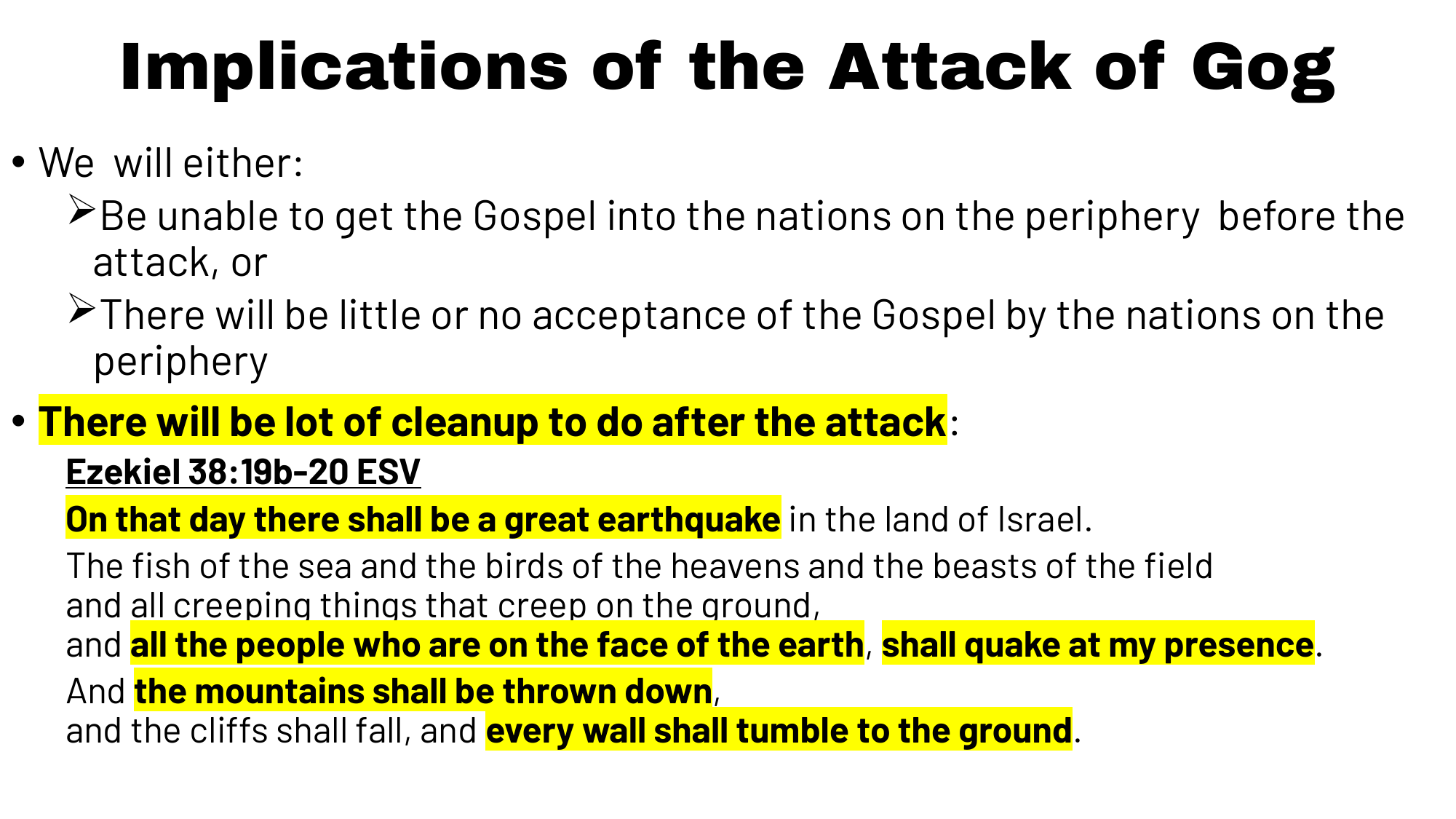

# Implications of the Attack of Gog
We  will either:
Be unable to get the Gospel into the nations on the periphery  before the attack, or
There will be little or no acceptance of the Gospel by the nations on the periphery
There will be lot of cleanup to do after the attack:
Ezekiel 38:19b-20 ESV
On that day there shall be a great earthquake in the land of Israel.
The fish of the sea and the birds of the heavens and the beasts of the field
and all creeping things that creep on the ground,
and all the people who are on the face of the earth, shall quake at my presence.
And the mountains shall be thrown down,
and the cliffs shall fall, and every wall shall tumble to the ground.